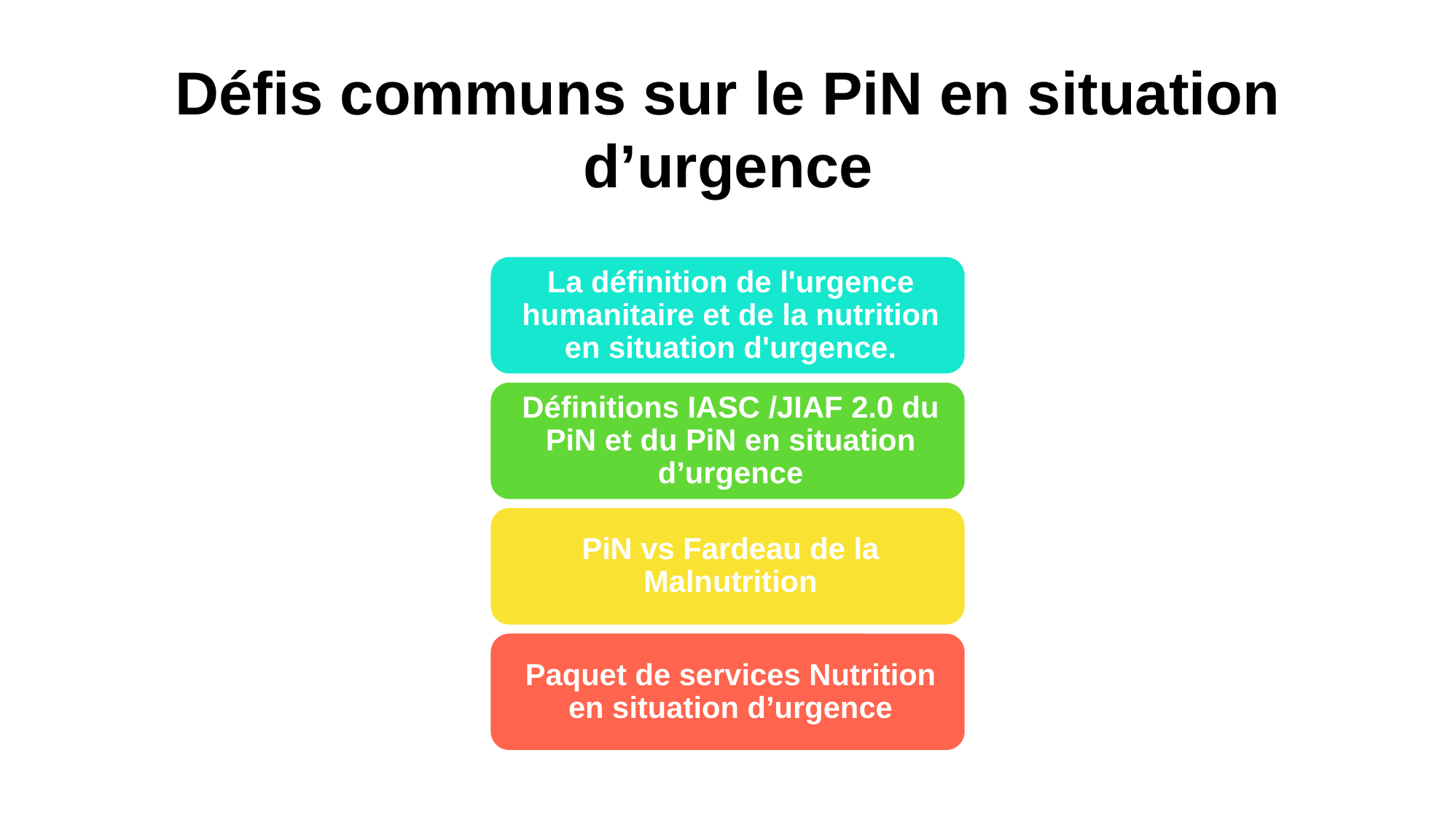

# Défis communs sur le PiN en situation d’urgence
La définition de l'urgence humanitaire et de la nutrition en situation d'urgence.
Définitions IASC /JIAF 2.0 du PiN et du PiN en situation d’urgence
PiN vs Fardeau de la Malnutrition
Paquet de services Nutrition en situation d’urgence